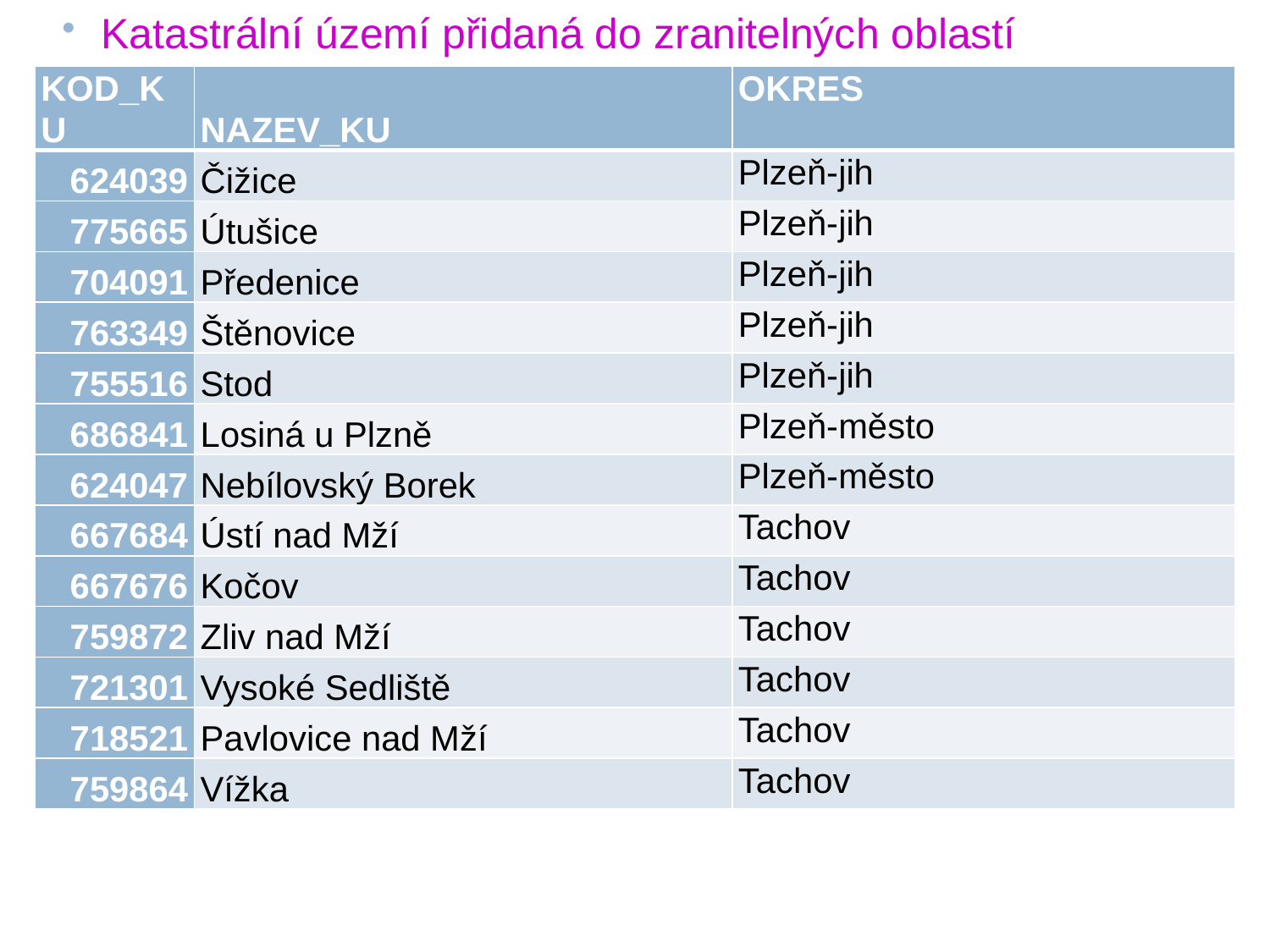

Katastrální území přidaná do zranitelných oblastí

| KOD\_KU | NAZEV\_KU | OKRES |
| --- | --- | --- |
| 624039 | Čižice | Plzeň-jih |
| 775665 | Útušice | Plzeň-jih |
| 704091 | Předenice | Plzeň-jih |
| 763349 | Štěnovice | Plzeň-jih |
| 755516 | Stod | Plzeň-jih |
| 686841 | Losiná u Plzně | Plzeň-město |
| 624047 | Nebílovský Borek | Plzeň-město |
| 667684 | Ústí nad Mží | Tachov |
| 667676 | Kočov | Tachov |
| 759872 | Zliv nad Mží | Tachov |
| 721301 | Vysoké Sedliště | Tachov |
| 718521 | Pavlovice nad Mží | Tachov |
| 759864 | Vížka | Tachov |